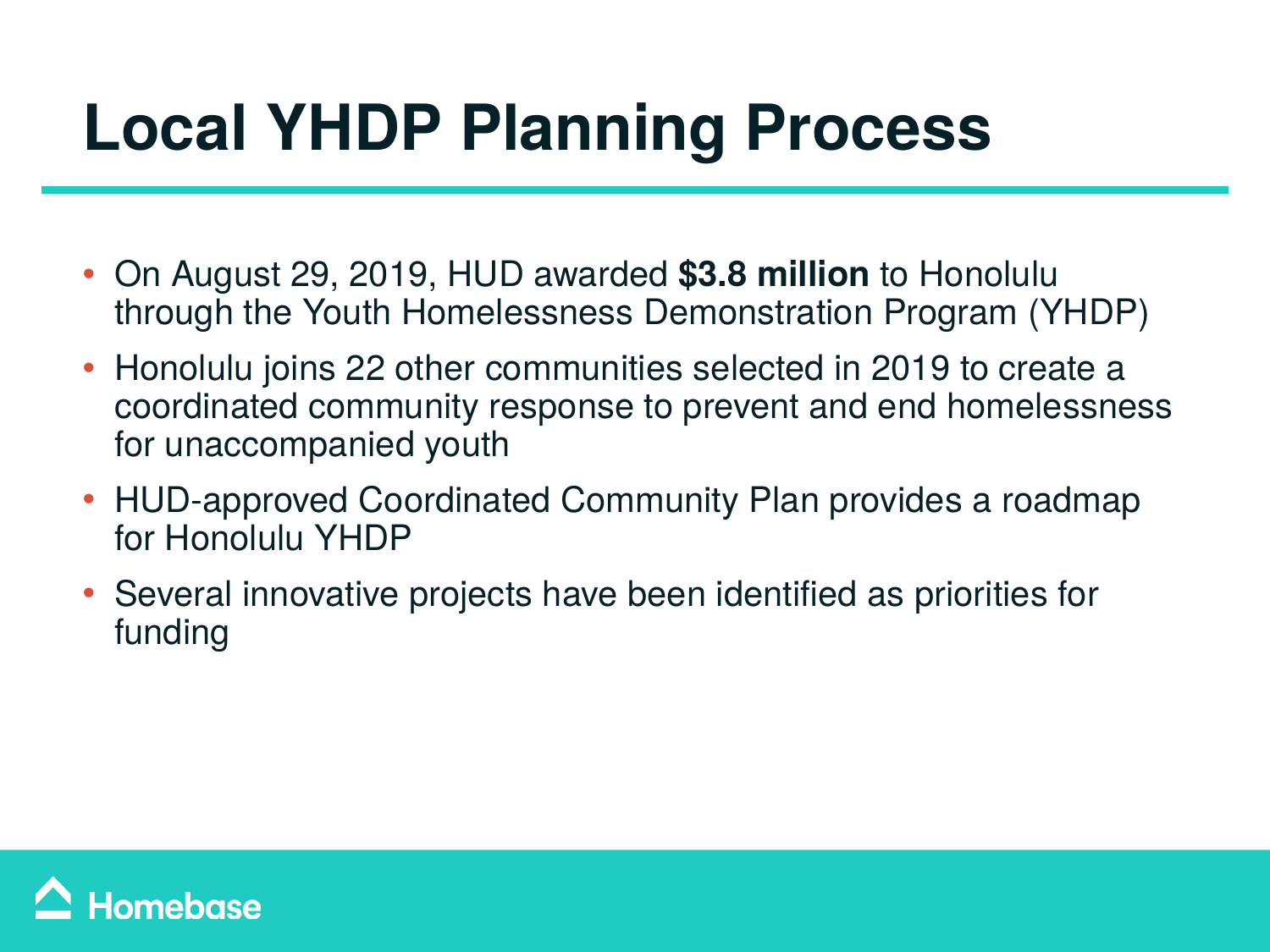

Local YHDP Planning Process
On August 29, 2019, HUD awarded $3.8 million to Honolulu through the Youth Homelessness Demonstration Program (YHDP)
Honolulu joins 22 other communities selected in 2019 to create a coordinated community response to prevent and end homelessness for unaccompanied youth
HUD-approved Coordinated Community Plan provides a roadmap for Honolulu YHDP
Several innovative projects have been identified as priorities for funding